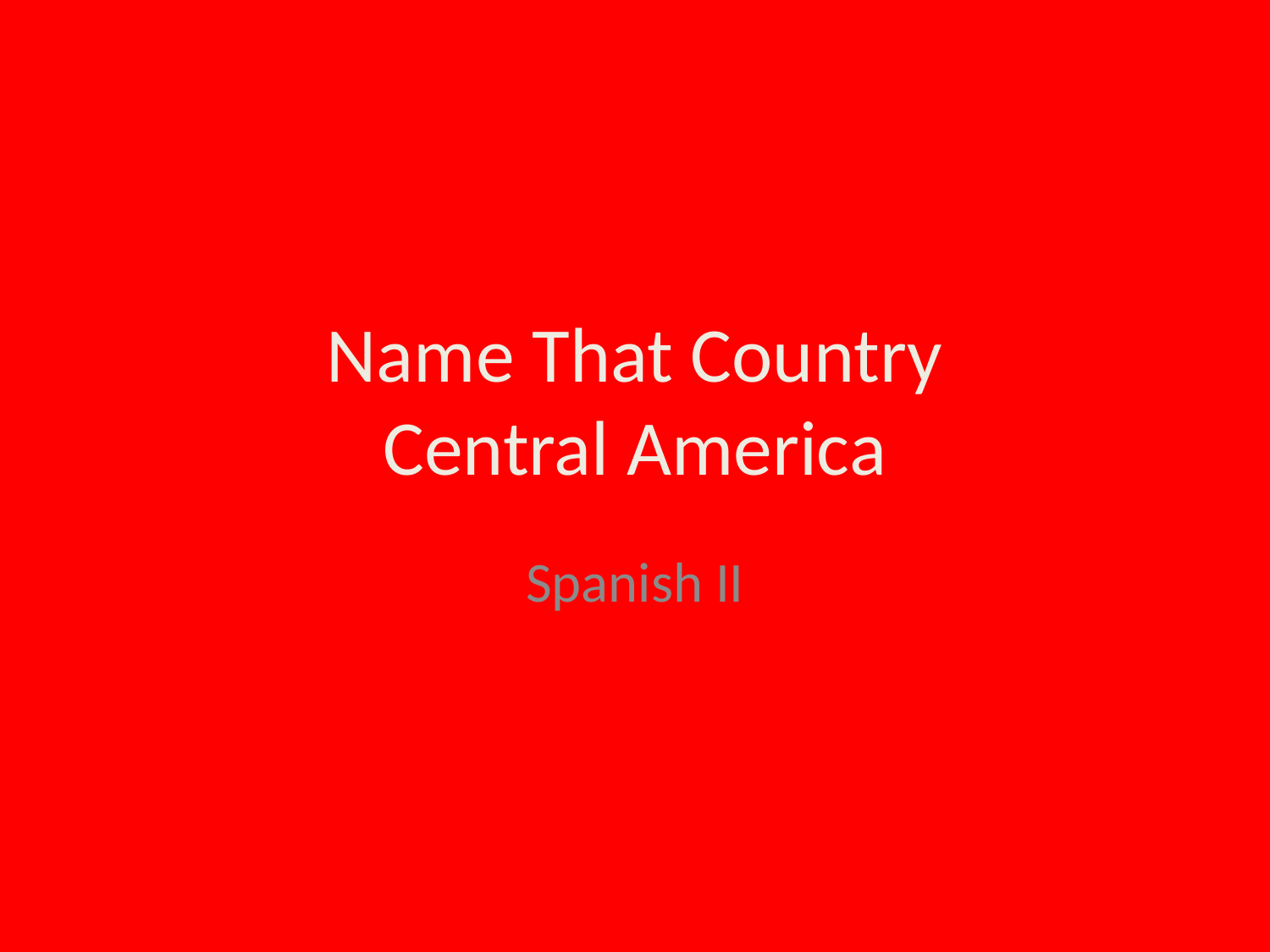

# Name That Country Central America
Spanish II